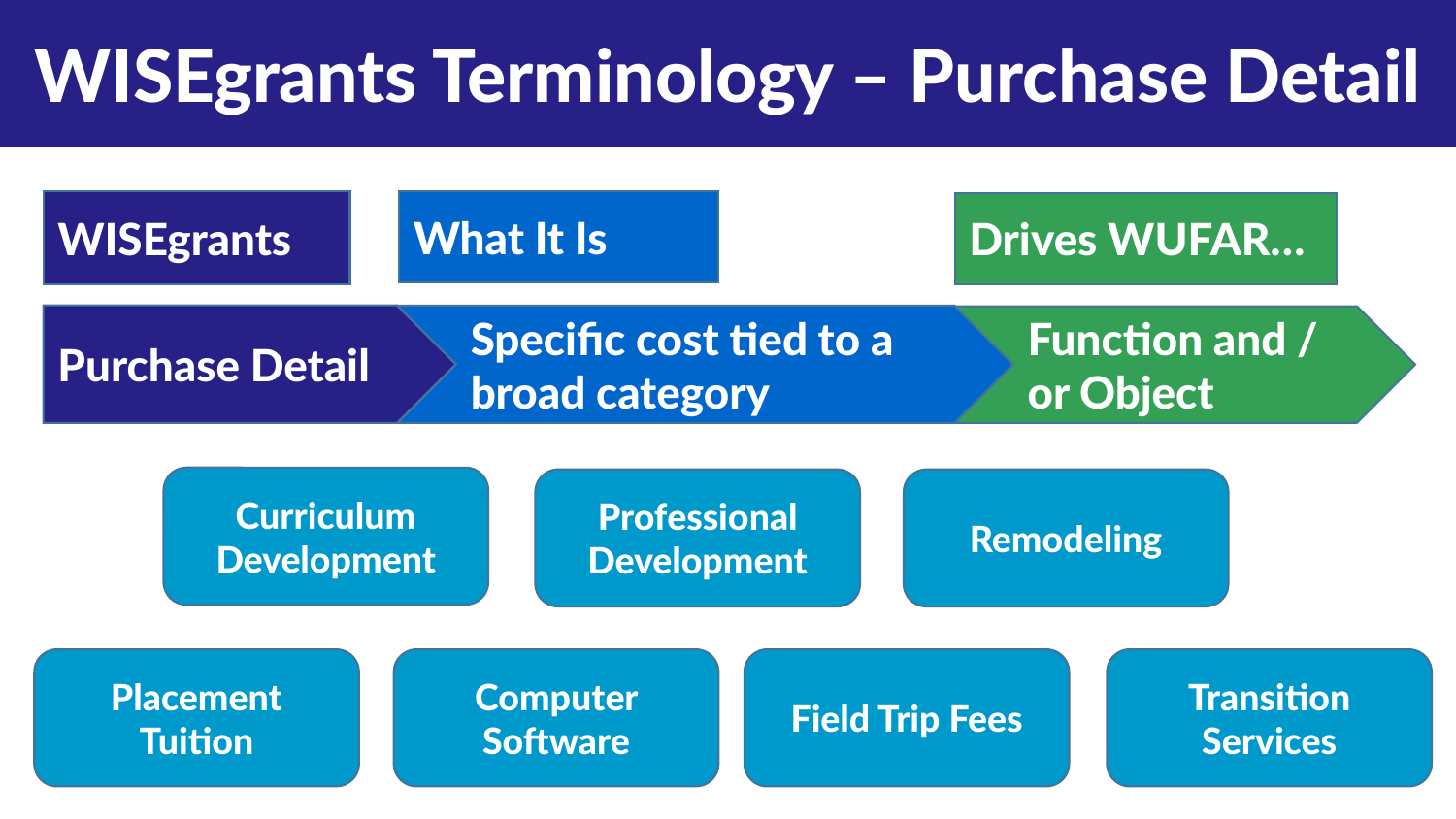

WISEgrants Terminology – Purchase Detail
WISEgrants
What It Is
Drives WUFAR…
Purchase Detail
Specific cost tied to a broad category
Function and / or Object
Curriculum Development
Professional Development
Remodeling
Placement Tuition
Computer Software
Field Trip Fees
Transition Services